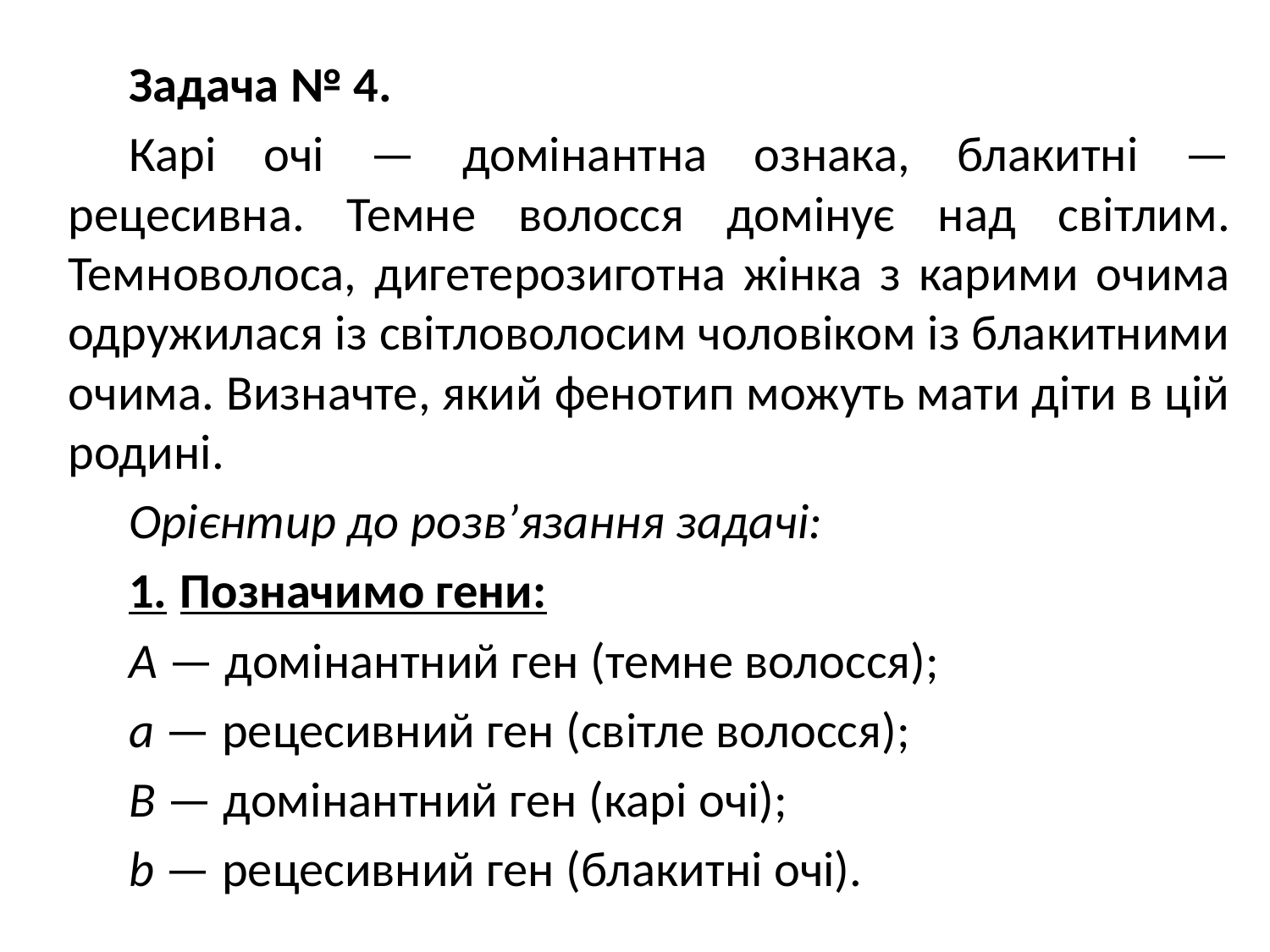

Задача № 4.
Карі очі — домінантна ознака, блакитні — рецесивна. Темне волосся домінує над світлим. Темноволоса, дигетерозиготна жінка з карими очима одружилася із світловолосим чоловіком із блакитними очима. Визначте, який фенотип можуть мати діти в цій родині.
Орієнтир до розв’язання задачі:
1.	Позначимо гени:
A — домінантний ген (темне волосся);
а — рецесивний ген (світле волосся);
B — домінантний ген (карі очі);
b — рецесивний ген (блакитні очі).